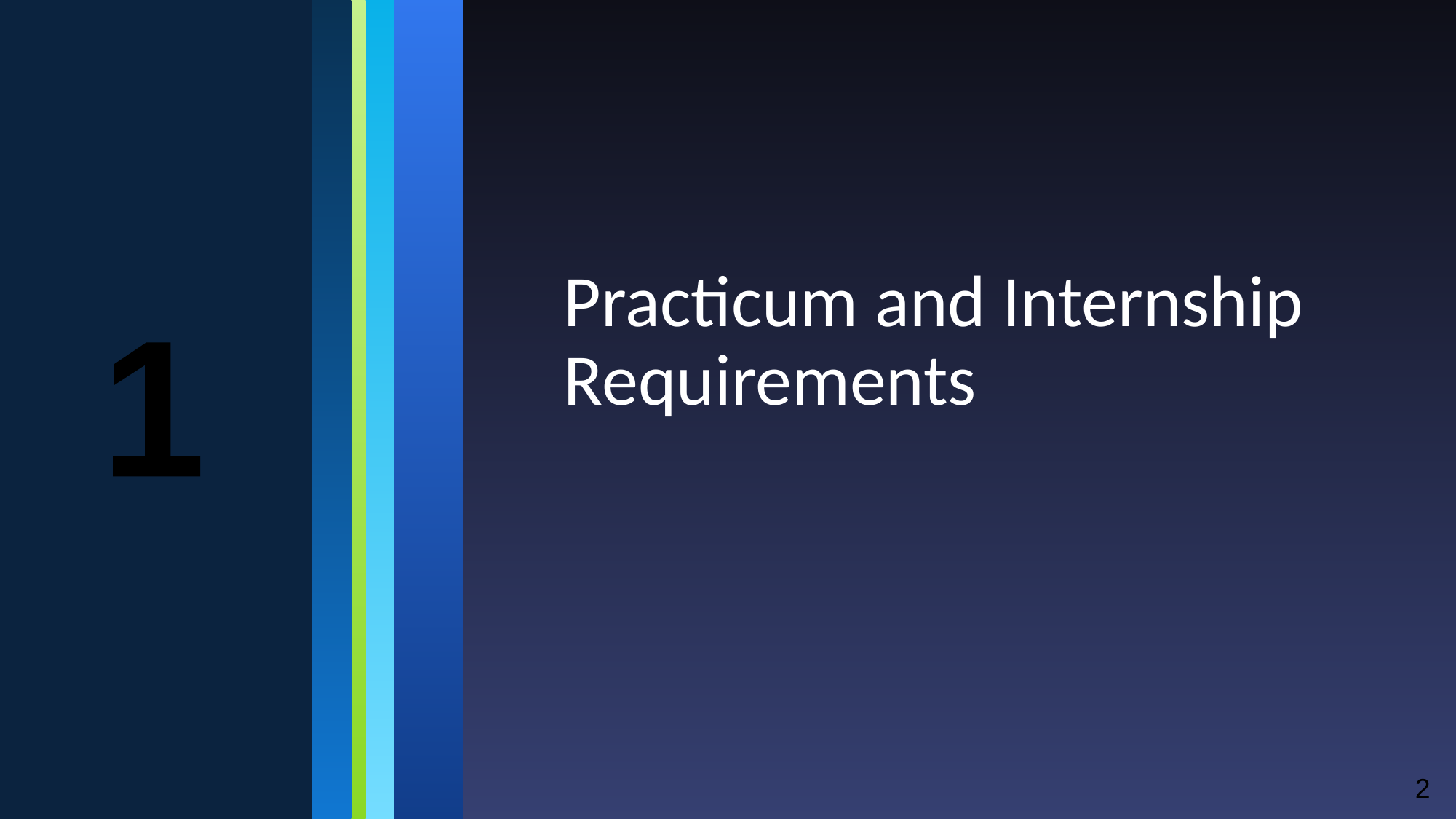

# Practicum and Internship Requirements
1

2